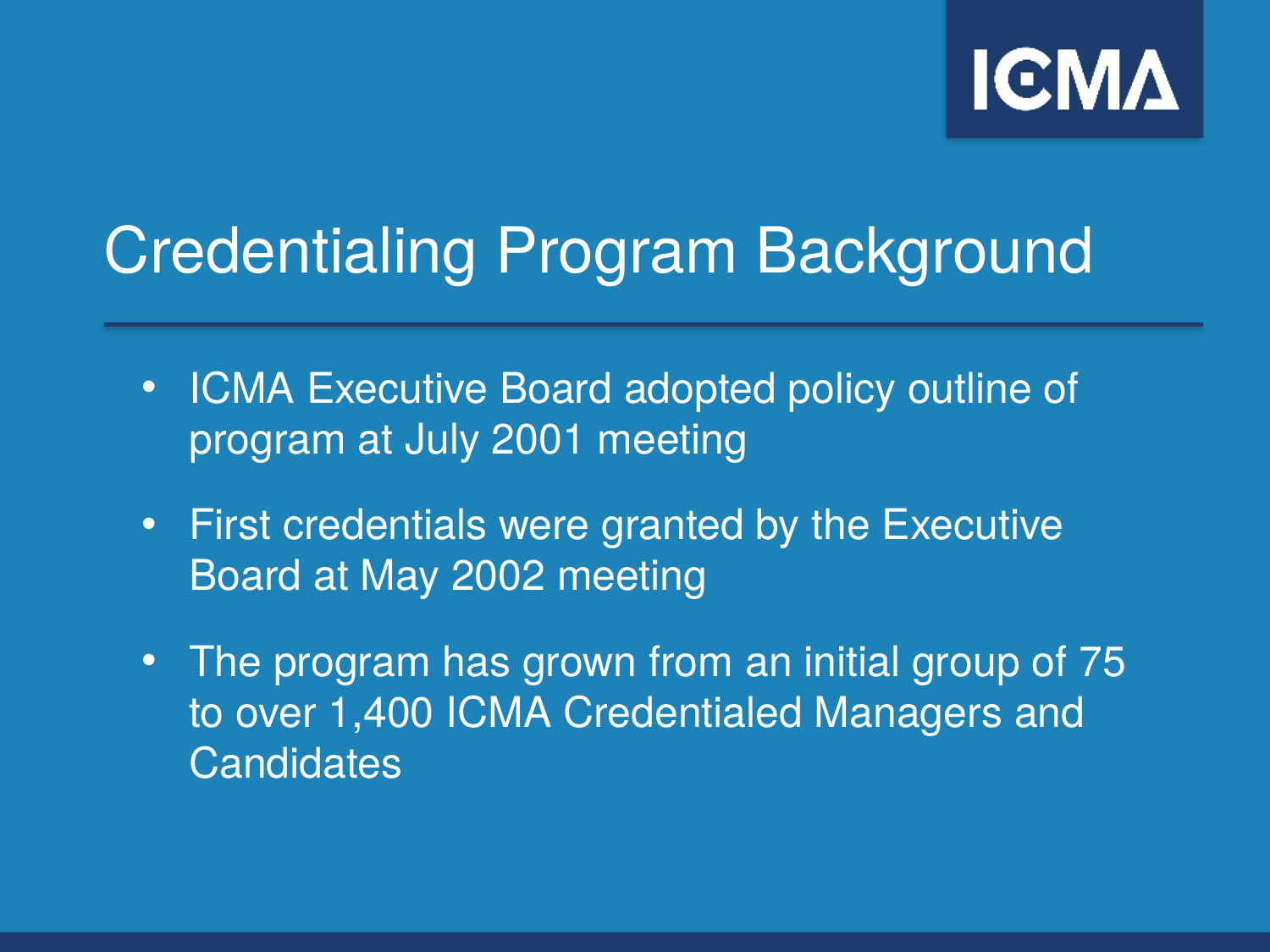

Credentialing Program Background
ICMA Executive Board adopted policy outline of program at July 2001 meeting
First credentials were granted by the Executive Board at May 2002 meeting
The program has grown from an initial group of 75 to over 1,400 ICMA Credentialed Managers and Candidates